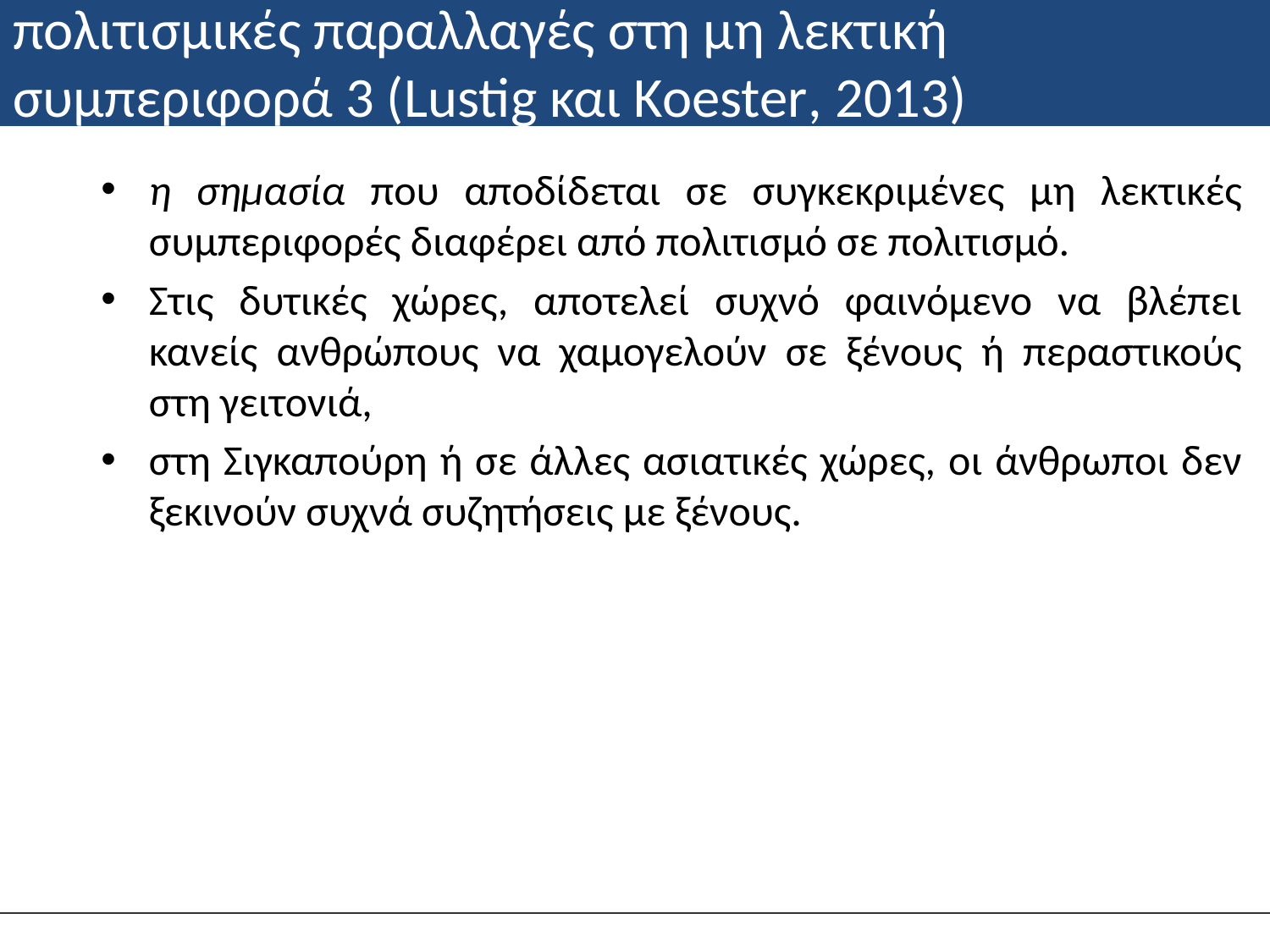

# πολιτισμικές παραλλαγές στη μη λεκτική συμπεριφορά 3 (Lustig και Koester, 2013)
η σημασία που αποδίδεται σε συγκεκριμένες μη λεκτικές συμπεριφορές διαφέρει από πολιτισμό σε πολιτισμό.
Στις δυτικές χώρες, αποτελεί συχνό φαινόμενο να βλέπει κανείς ανθρώπους να χαμογελούν σε ξένους ή περαστικούς στη γειτονιά,
στη Σιγκαπούρη ή σε άλλες ασιατικές χώρες, οι άνθρωποι δεν ξεκινούν συχνά συζητήσεις με ξένους.